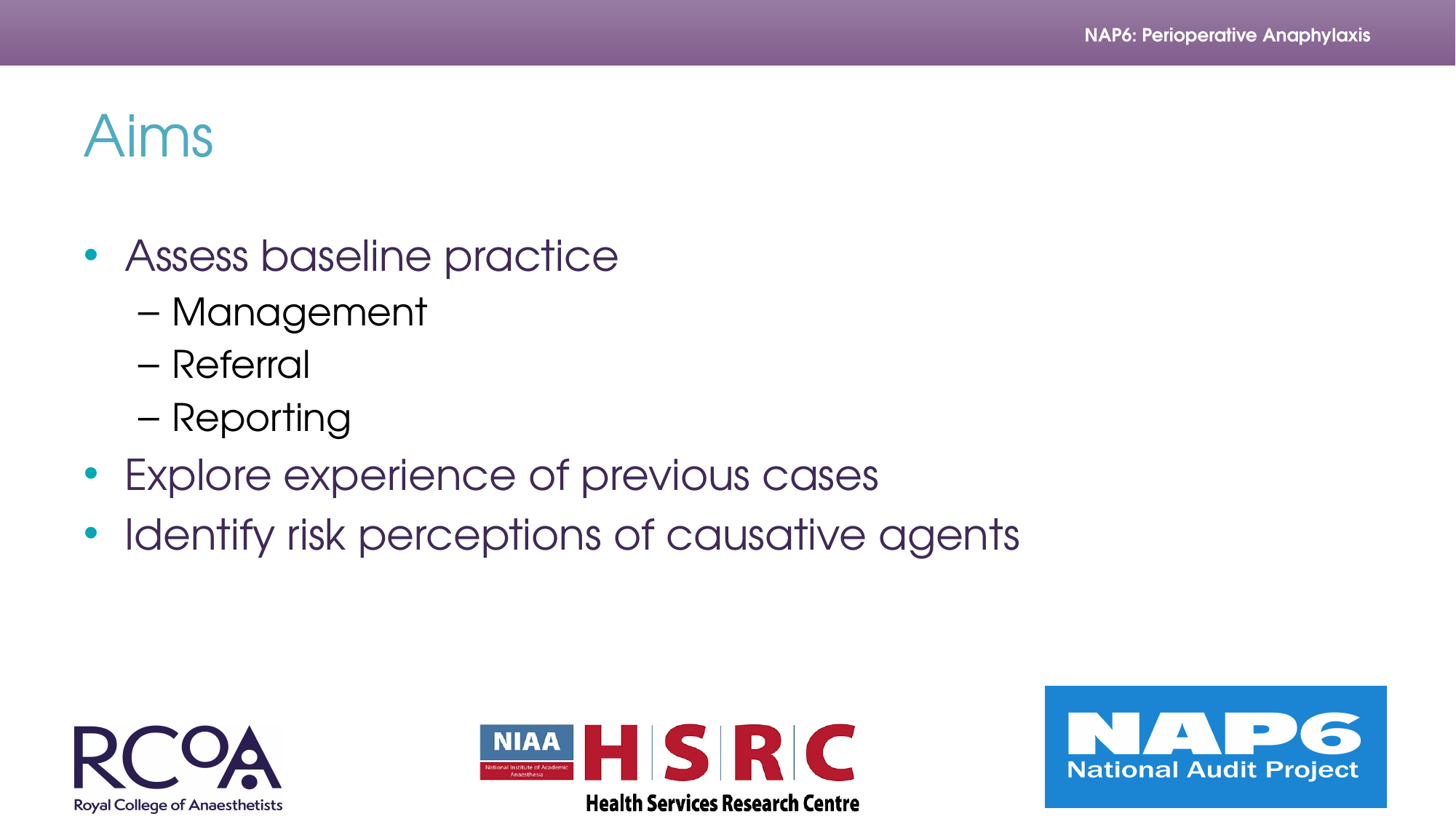

# Aims
Assess baseline practice
Management
Referral
Reporting
Explore experience of previous cases
Identify risk perceptions of causative agents